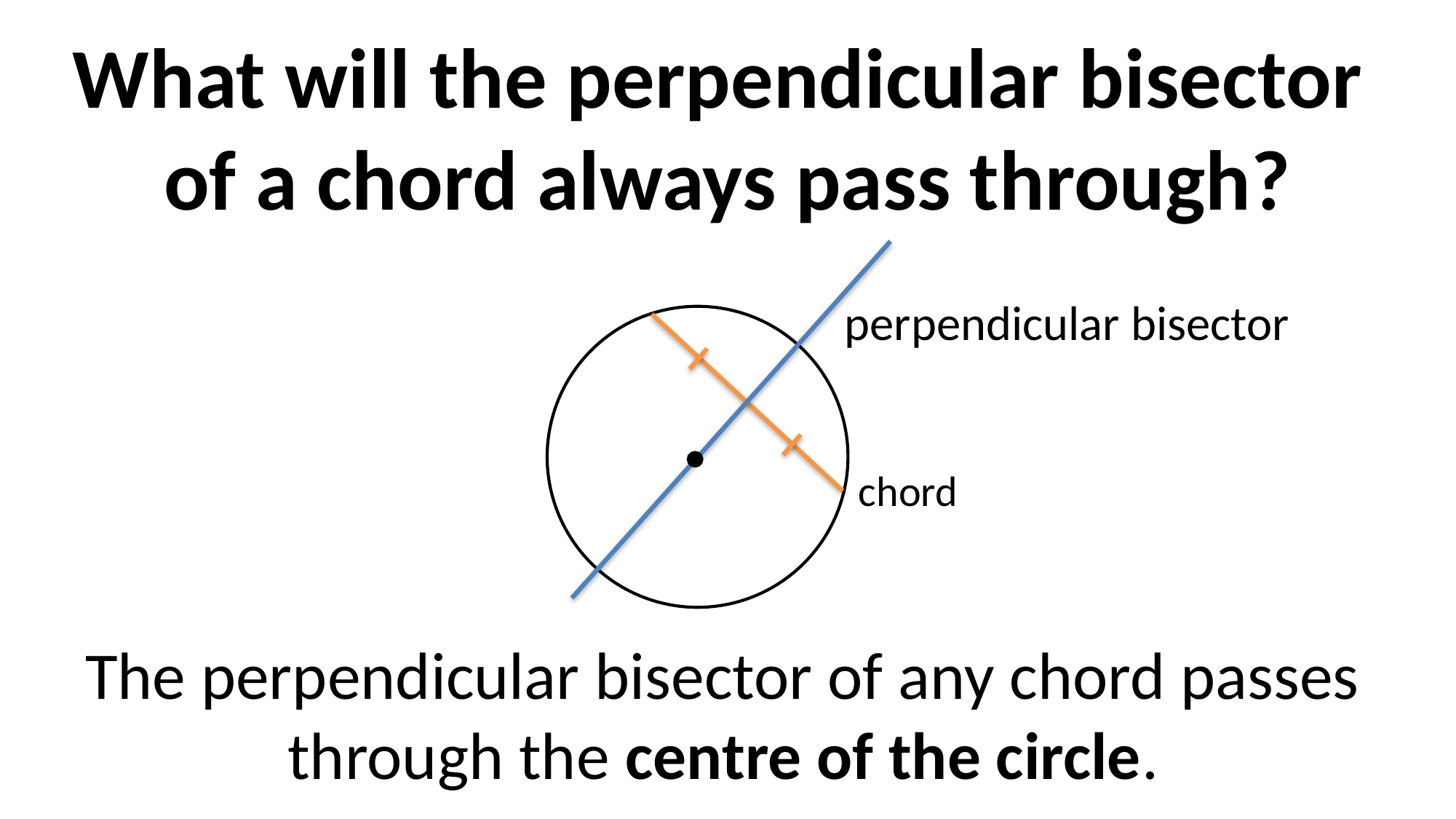

What will the perpendicular bisector
of a chord always pass through?
perpendicular bisector

chord
The perpendicular bisector of any chord passes through the centre of the circle.